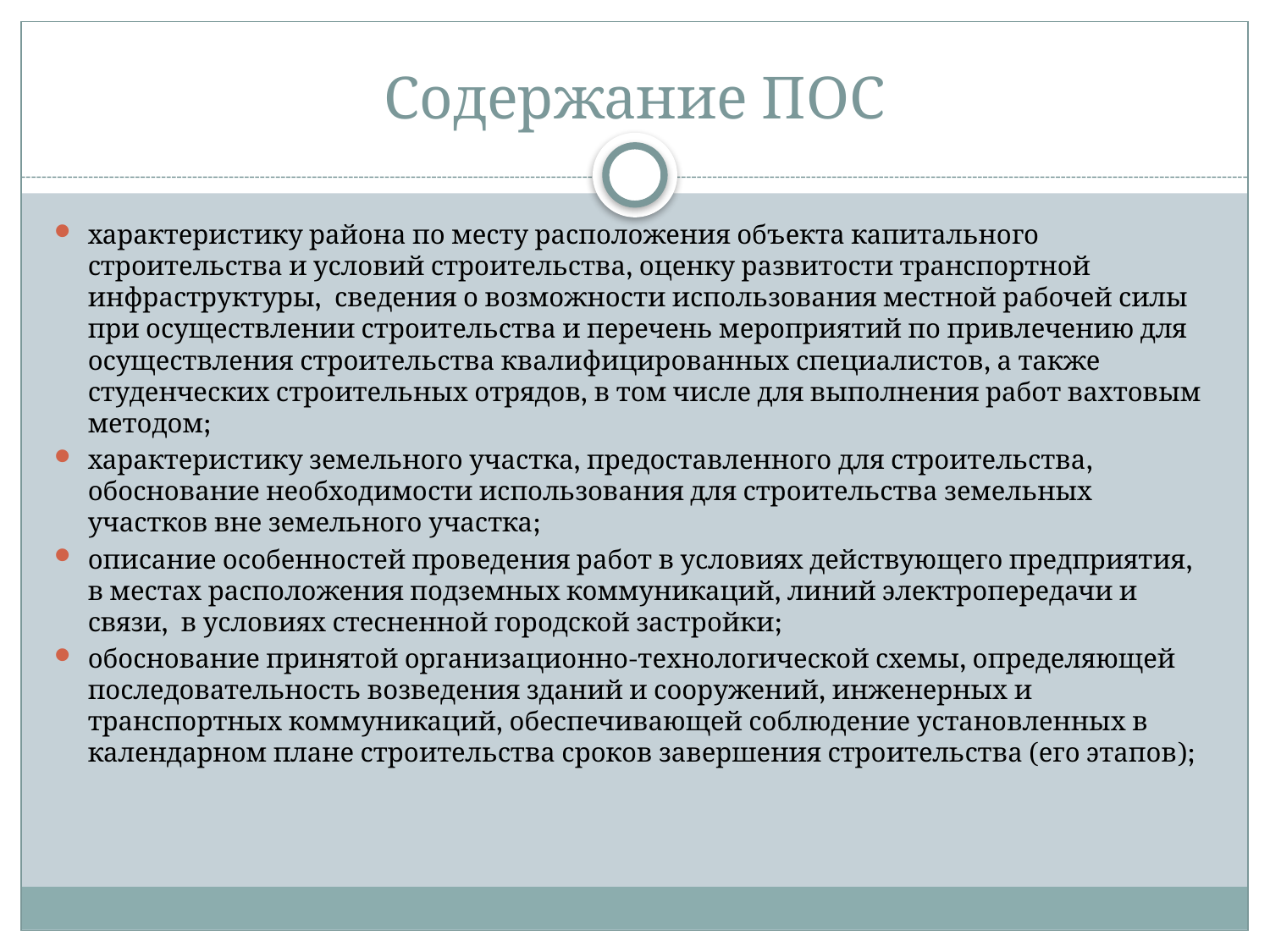

# Содержание ПОС
характеристику района по месту расположения объекта капитального строительства и условий строительства, оценку развитости транспортной инфраструктуры,  сведения о возможности использования местной рабочей силы при осуществлении строительства и перечень мероприятий по привлечению для осуществления строительства квалифицированных специалистов, а также студенческих строительных отрядов, в том числе для выполнения работ вахтовым методом;
характеристику земельного участка, предоставленного для строительства, обоснование необходимости использования для строительства земельных участков вне земельного участка;
описание особенностей проведения работ в условиях действующего предприятия, в местах расположения подземных коммуникаций, линий электропередачи и связи,  в условиях стесненной городской застройки;
обоснование принятой организационно-технологической схемы, определяющей последовательность возведения зданий и сооружений, инженерных и транспортных коммуникаций, обеспечивающей соблюдение установленных в календарном плане строительства сроков завершения строительства (его этапов);